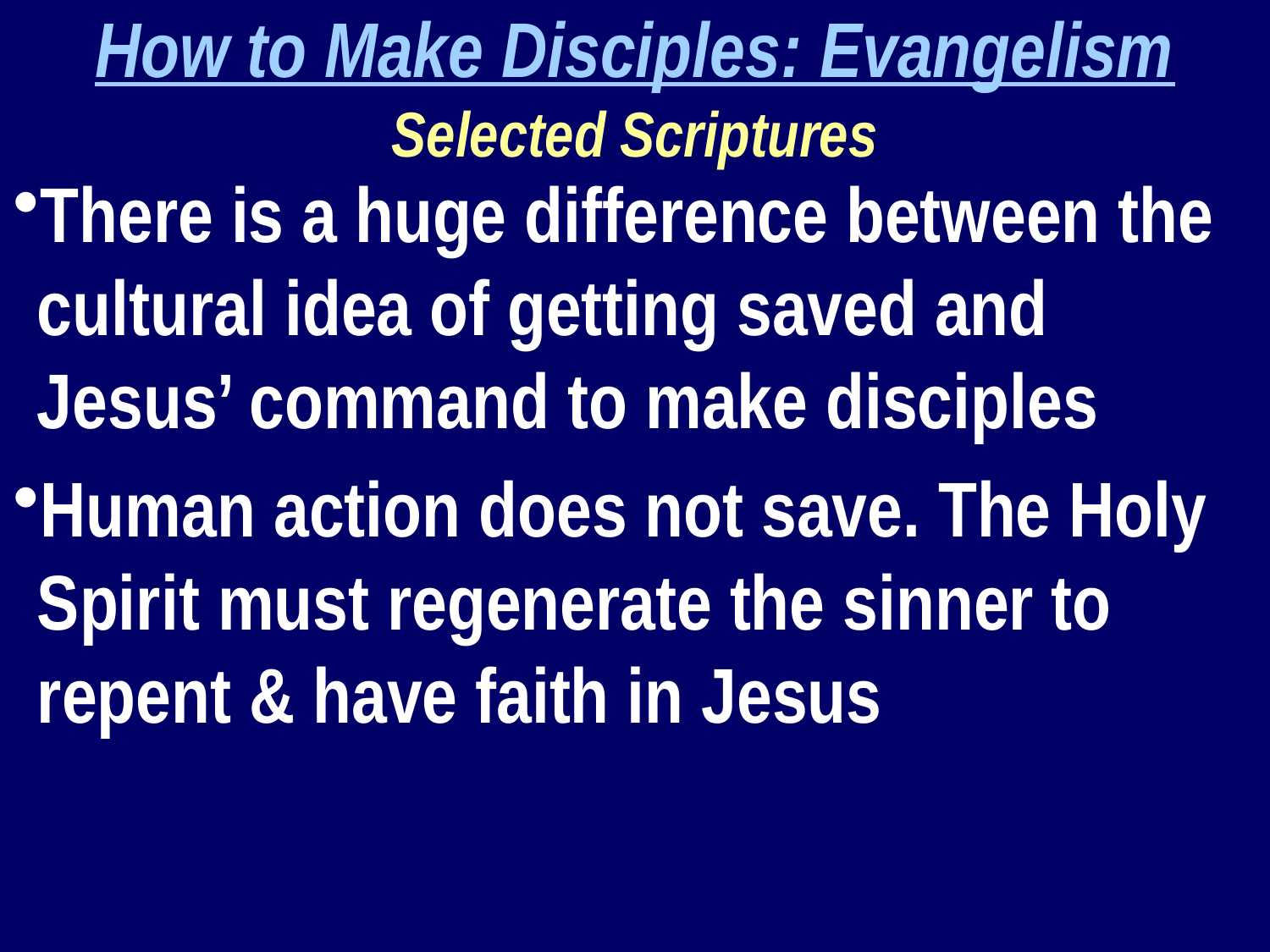

How to Make Disciples: Evangelism
Selected Scriptures
There is a huge difference between the cultural idea of getting saved and Jesus’ command to make disciples
Human action does not save. The Holy Spirit must regenerate the sinner to repent & have faith in Jesus